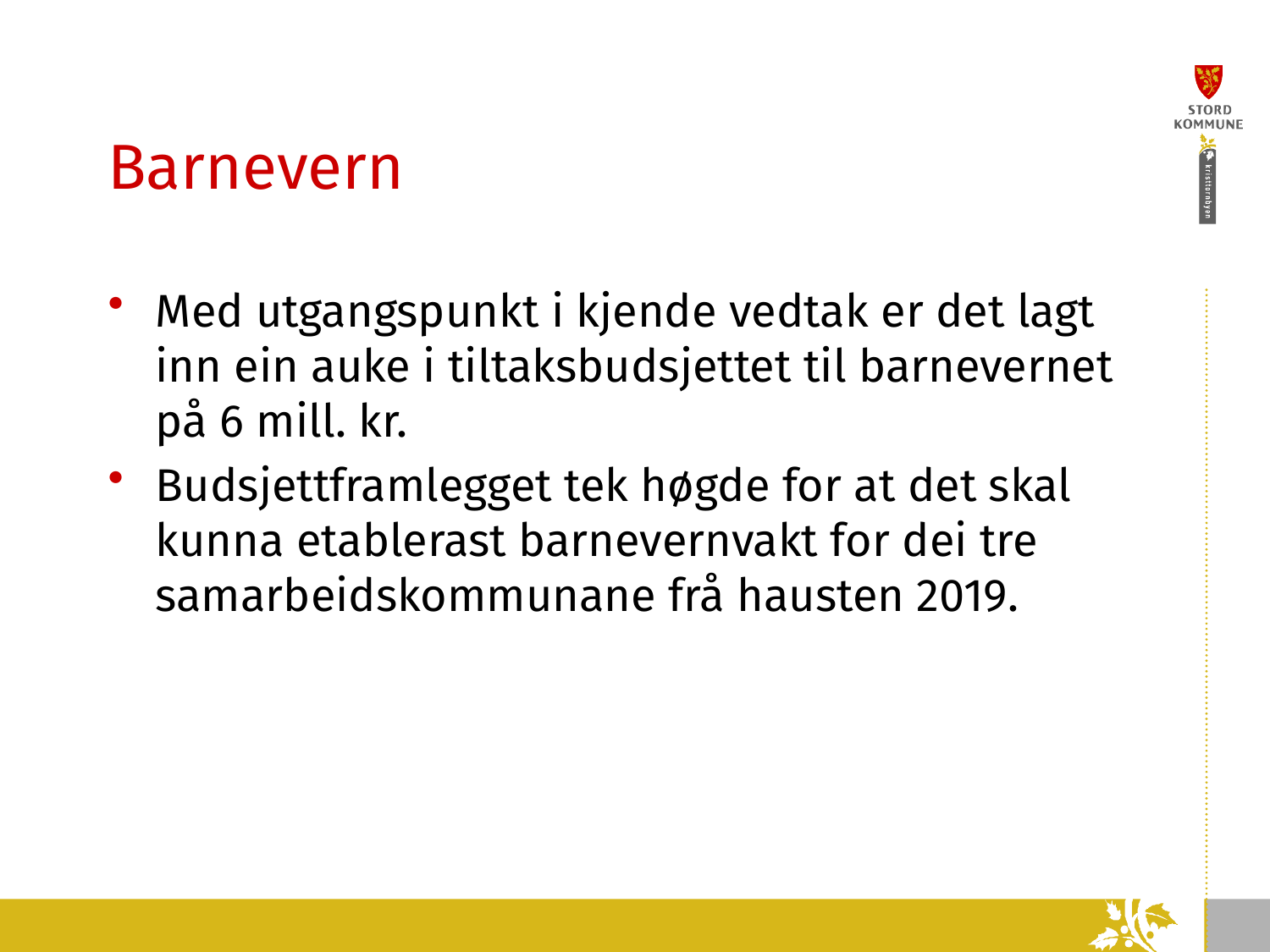

# Barnevern
Med utgangspunkt i kjende vedtak er det lagt inn ein auke i tiltaksbudsjettet til barnevernet på 6 mill. kr.
Budsjettframlegget tek høgde for at det skal kunna etablerast barnevernvakt for dei tre samarbeidskommunane frå hausten 2019.